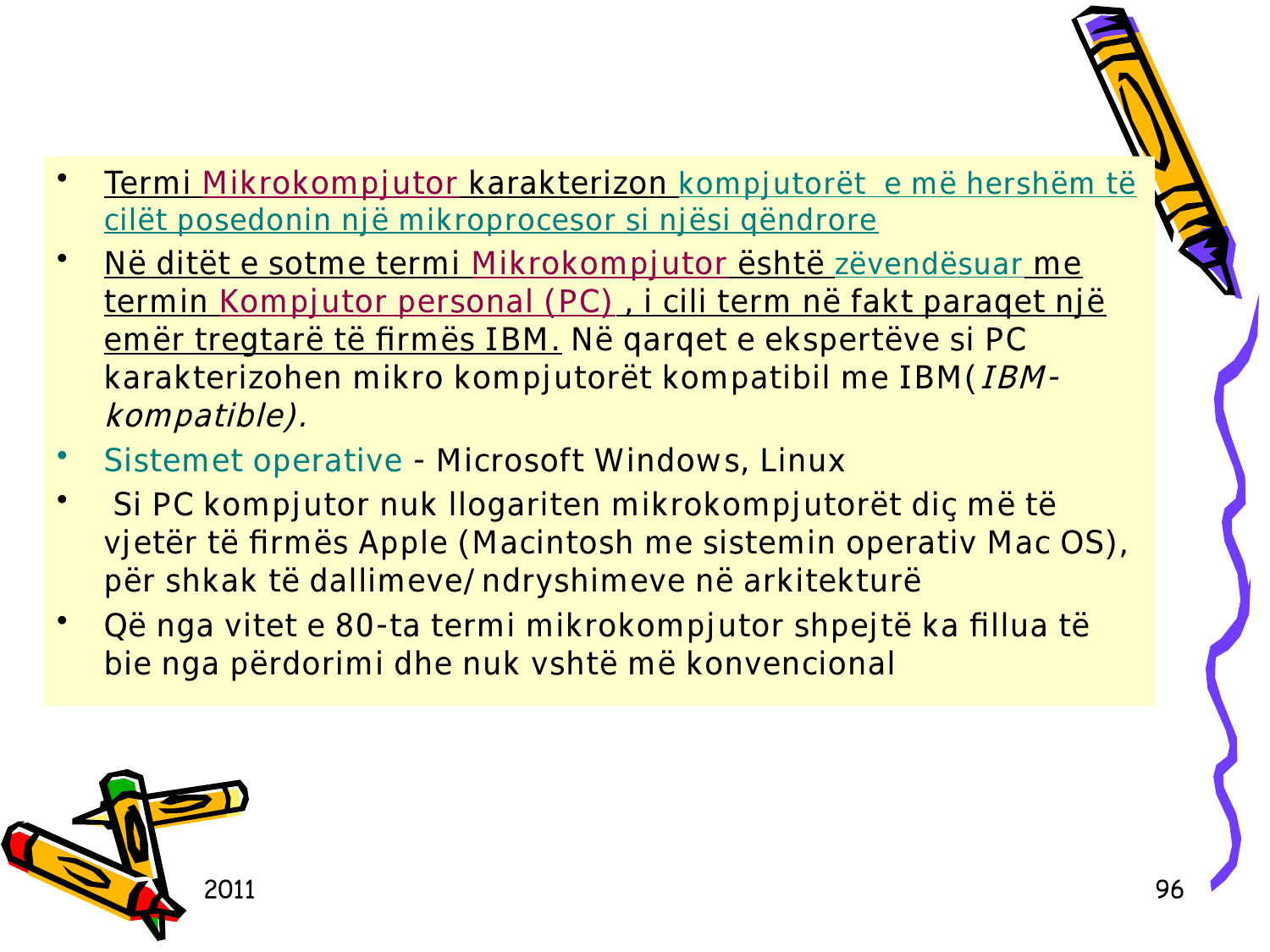

Termi Mikrokompjutor karakterizon kompjutorët  e më hershëm të cilët posedonin një mikroprocesor si njësi qëndrore
Në ditët e sotme termi Mikrokompjutor është zëvendësuar me termin Kompjutor personal (PC) , i cili term në fakt paraqet një emër tregtarë të firmës IBM. Në qarqet e ekspertëve si PC karakterizohen mikro kompjutorët kompatibil me IBM(IBM-kompatible).
Sistemet operative - Microsoft Windows, Linux
 Si PC kompjutor nuk llogariten mikrokompjutorët diç më të vjetër të firmës Apple (Macintosh me sistemin operativ Mac OS), për shkak të dallimeve/ndryshimeve në arkitekturë
Që nga vitet e 80-ta termi mikrokompjutor shpejtë ka fillua të bie nga përdorimi dhe nuk vshtë më konvencional
2011
96